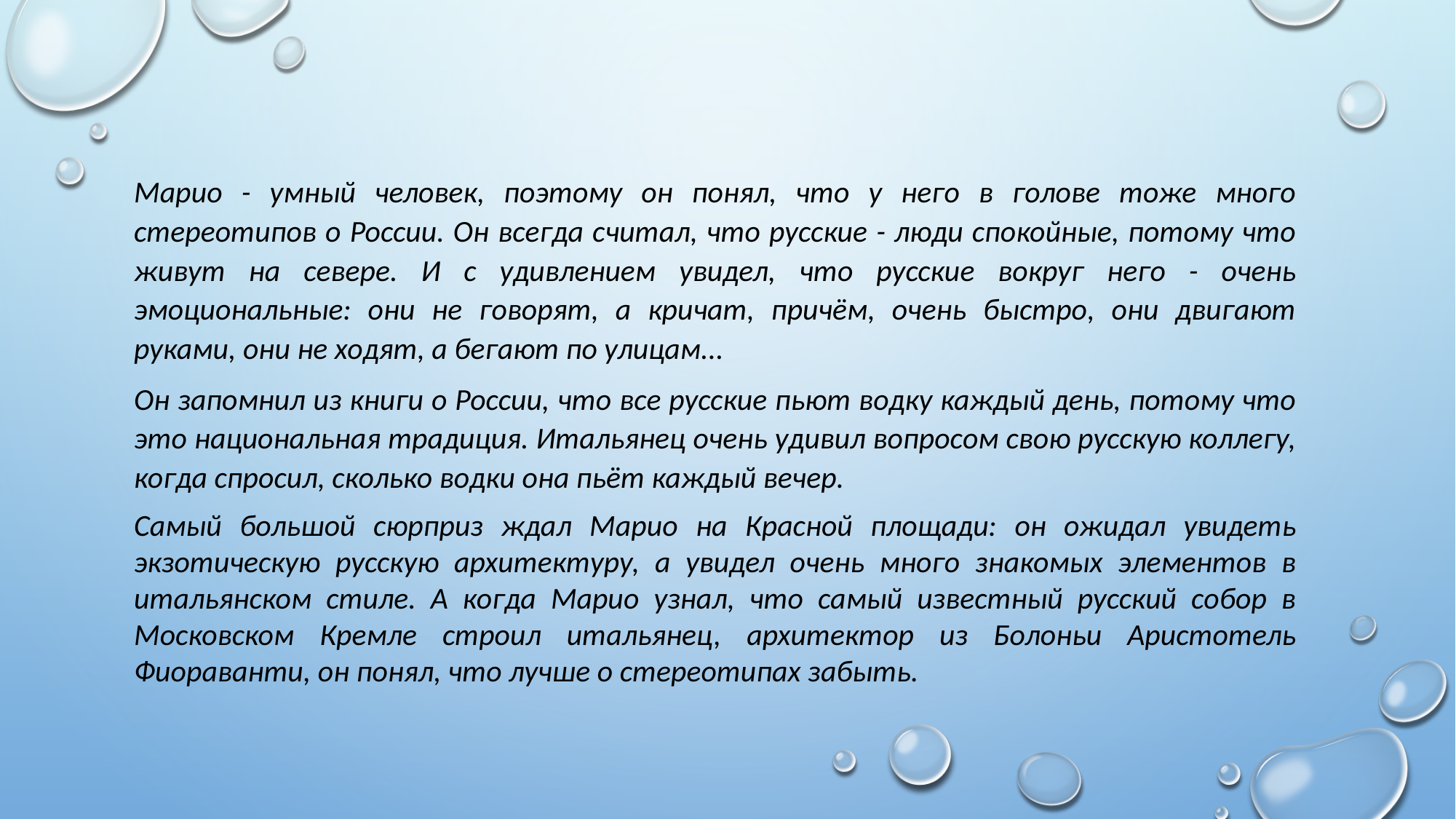

Марио - умный человек, поэтому он понял, что у него в голове тоже много стереотипов о России. Он всегда считал, что русские - люди спокойные, потому что живут на севере. И с удивлением увидел, что русские вокруг него - очень эмоциональные: они не говорят, а кричат, причём, очень быстро, они двигают руками, они не ходят, а бегают по улицам...
Он запомнил из книги о России, что все русские пьют водку каждый день, потому что это национальная традиция. Итальянец очень удивил вопросом свою русскую коллегу, когда спросил, сколько водки она пьёт каждый вечер.
Самый большой сюрприз ждал Марио на Красной площади: он ожидал увидеть экзотическую русскую архитектуру, а увидел очень много знакомых элементов в итальянском стиле. А когда Марио узнал, что самый известный русский собор в Московском Кремле строил итальянец, архитектор из Болоньи Аристотель Фиораванти, он понял, что лучше о стереотипах забыть.